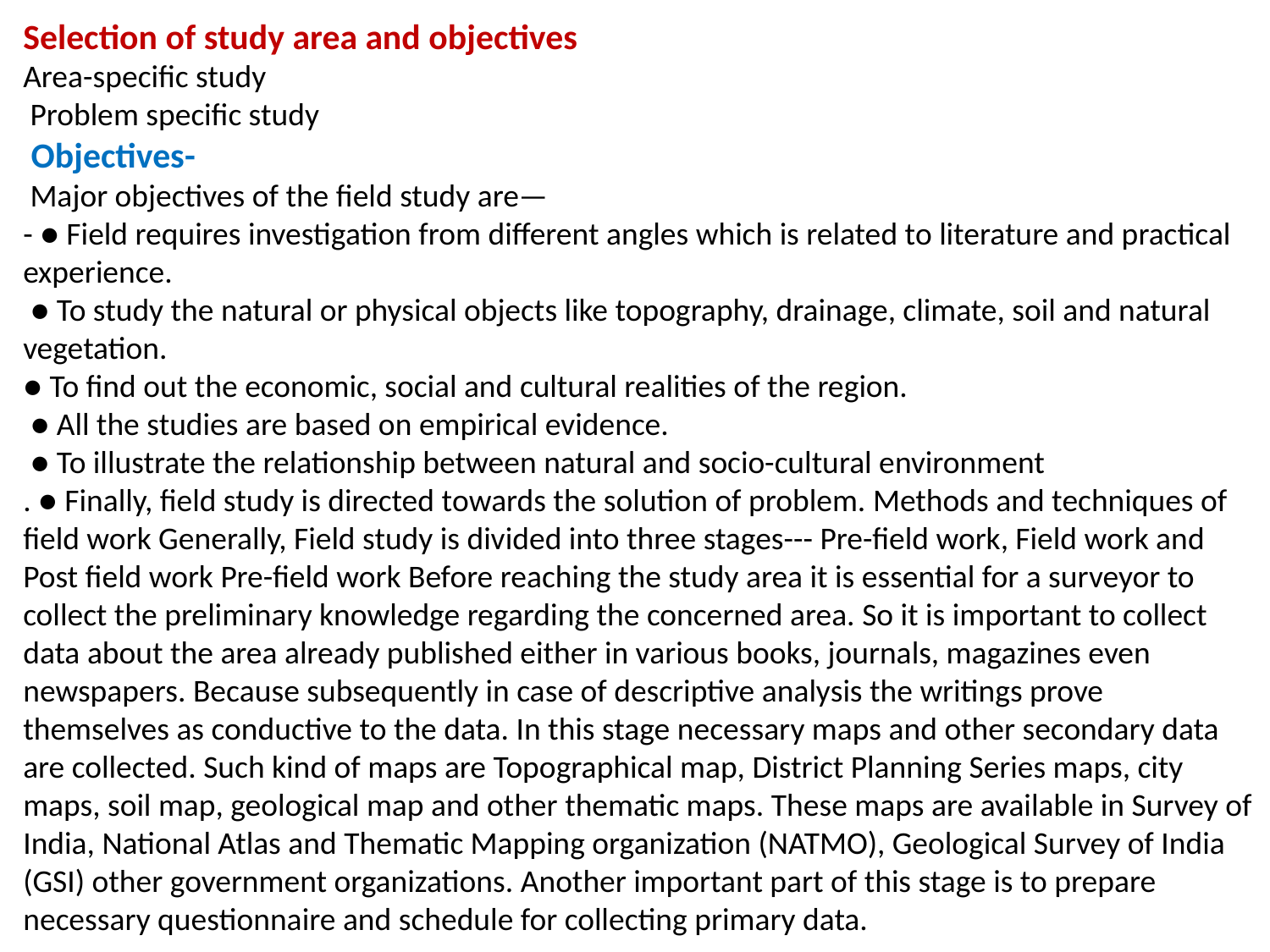

Selection of study area and objectives
Area-specific study
 Problem specific study
 Objectives-
 Major objectives of the field study are—
- ● Field requires investigation from different angles which is related to literature and practical experience.
 ● To study the natural or physical objects like topography, drainage, climate, soil and natural vegetation.
● To find out the economic, social and cultural realities of the region.
 ● All the studies are based on empirical evidence.
 ● To illustrate the relationship between natural and socio-cultural environment
. ● Finally, field study is directed towards the solution of problem. Methods and techniques of field work Generally, Field study is divided into three stages--- Pre-field work, Field work and Post field work Pre-field work Before reaching the study area it is essential for a surveyor to collect the preliminary knowledge regarding the concerned area. So it is important to collect data about the area already published either in various books, journals, magazines even newspapers. Because subsequently in case of descriptive analysis the writings prove themselves as conductive to the data. In this stage necessary maps and other secondary data are collected. Such kind of maps are Topographical map, District Planning Series maps, city maps, soil map, geological map and other thematic maps. These maps are available in Survey of India, National Atlas and Thematic Mapping organization (NATMO), Geological Survey of India (GSI) other government organizations. Another important part of this stage is to prepare necessary questionnaire and schedule for collecting primary data.